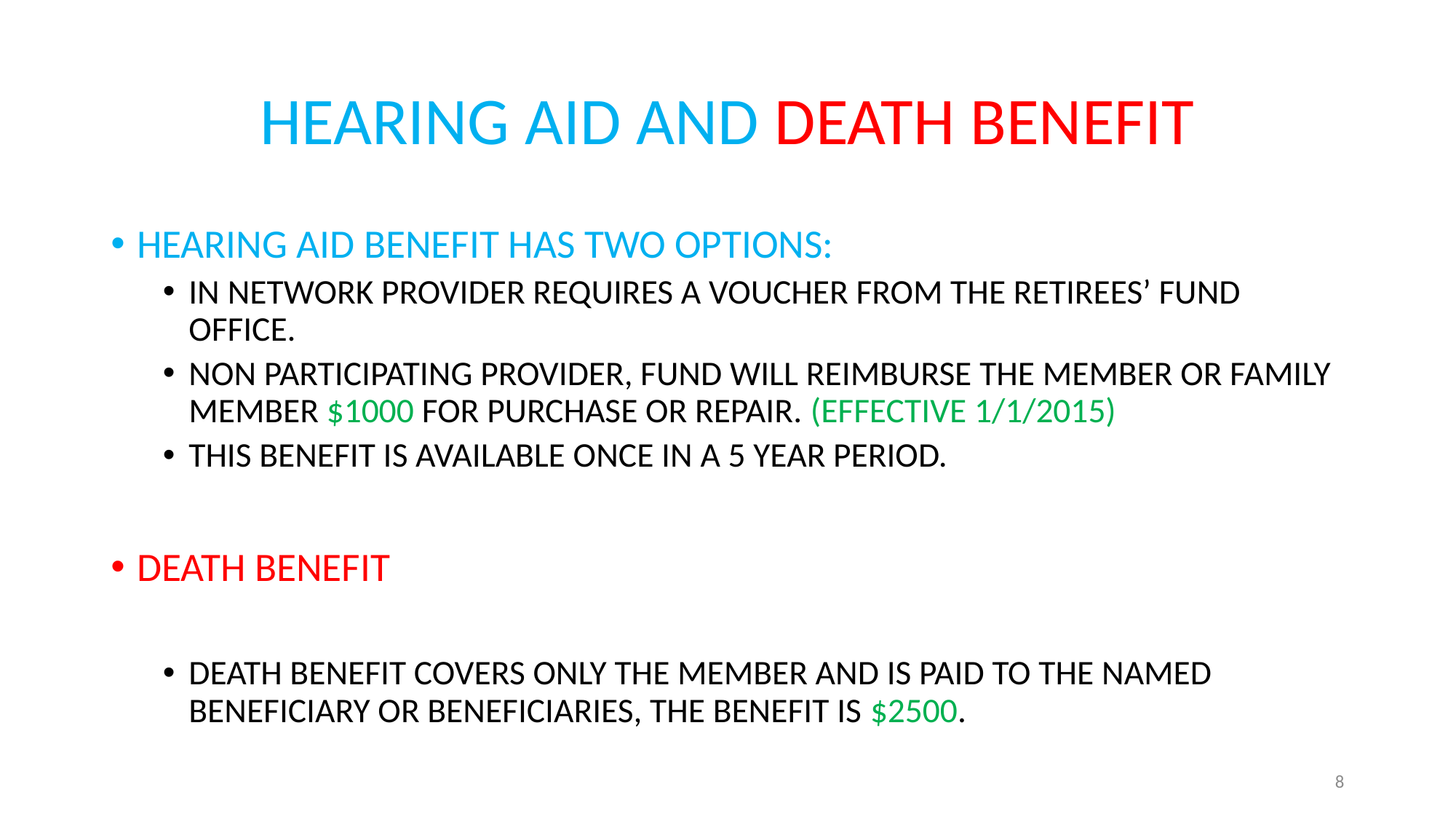

# HEARING AID AND DEATH BENEFIT
HEARING AID BENEFIT HAS TWO OPTIONS:
IN NETWORK PROVIDER REQUIRES A VOUCHER FROM THE RETIREES’ FUND OFFICE.
NON PARTICIPATING PROVIDER, FUND WILL REIMBURSE THE MEMBER OR FAMILY MEMBER $1000 FOR PURCHASE OR REPAIR. (EFFECTIVE 1/1/2015)
THIS BENEFIT IS AVAILABLE ONCE IN A 5 YEAR PERIOD.

DEATH BENEFIT

DEATH BENEFIT COVERS ONLY THE MEMBER AND IS PAID TO THE NAMED BENEFICIARY OR BENEFICIARIES, THE BENEFIT IS $2500.

8